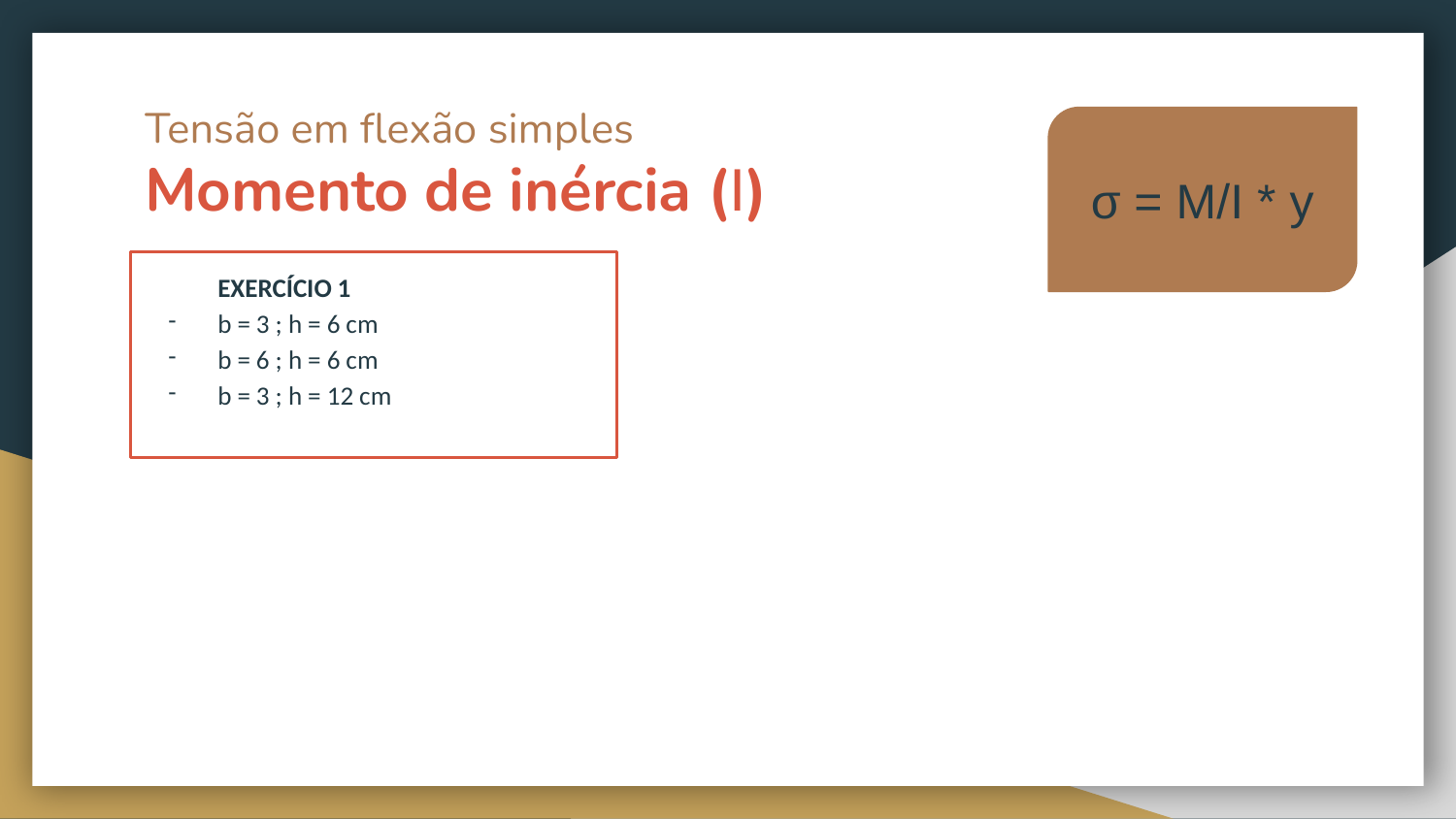

# Tensão em flexão simples Momento de inércia (I)
σ = M/I * y
EXERCÍCIO 1
b = 3 ; h = 6 cm
b = 6 ; h = 6 cm
b = 3 ; h = 12 cm